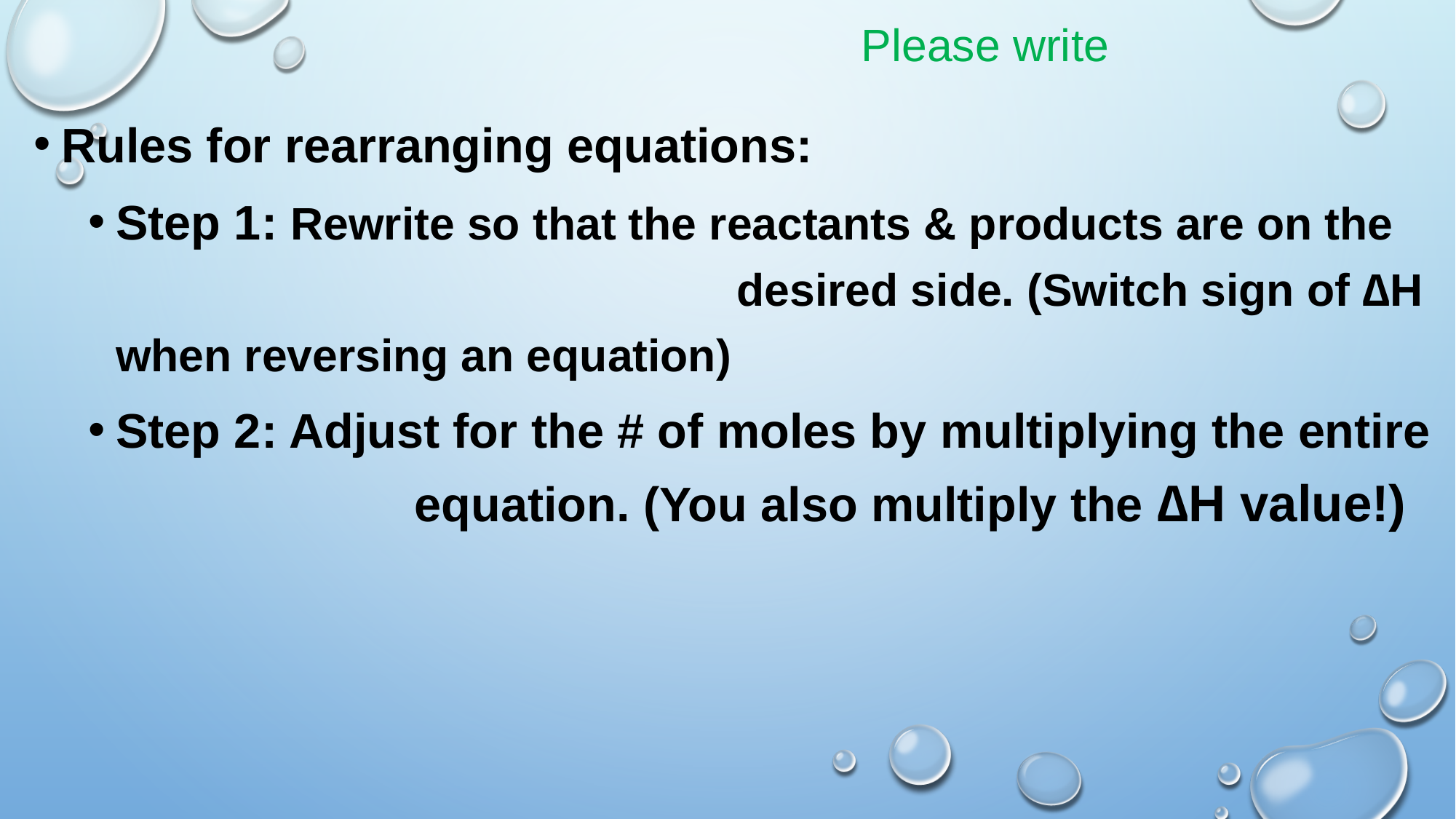

Please write
Rules for rearranging equations:
Step 1: Rewrite so that the reactants & products are on the                                         	      desired side. (Switch sign of ∆H when reversing an equation)
Step 2: Adjust for the # of moles by multiplying the entire 	   	      equation. (You also multiply the ∆H value!)